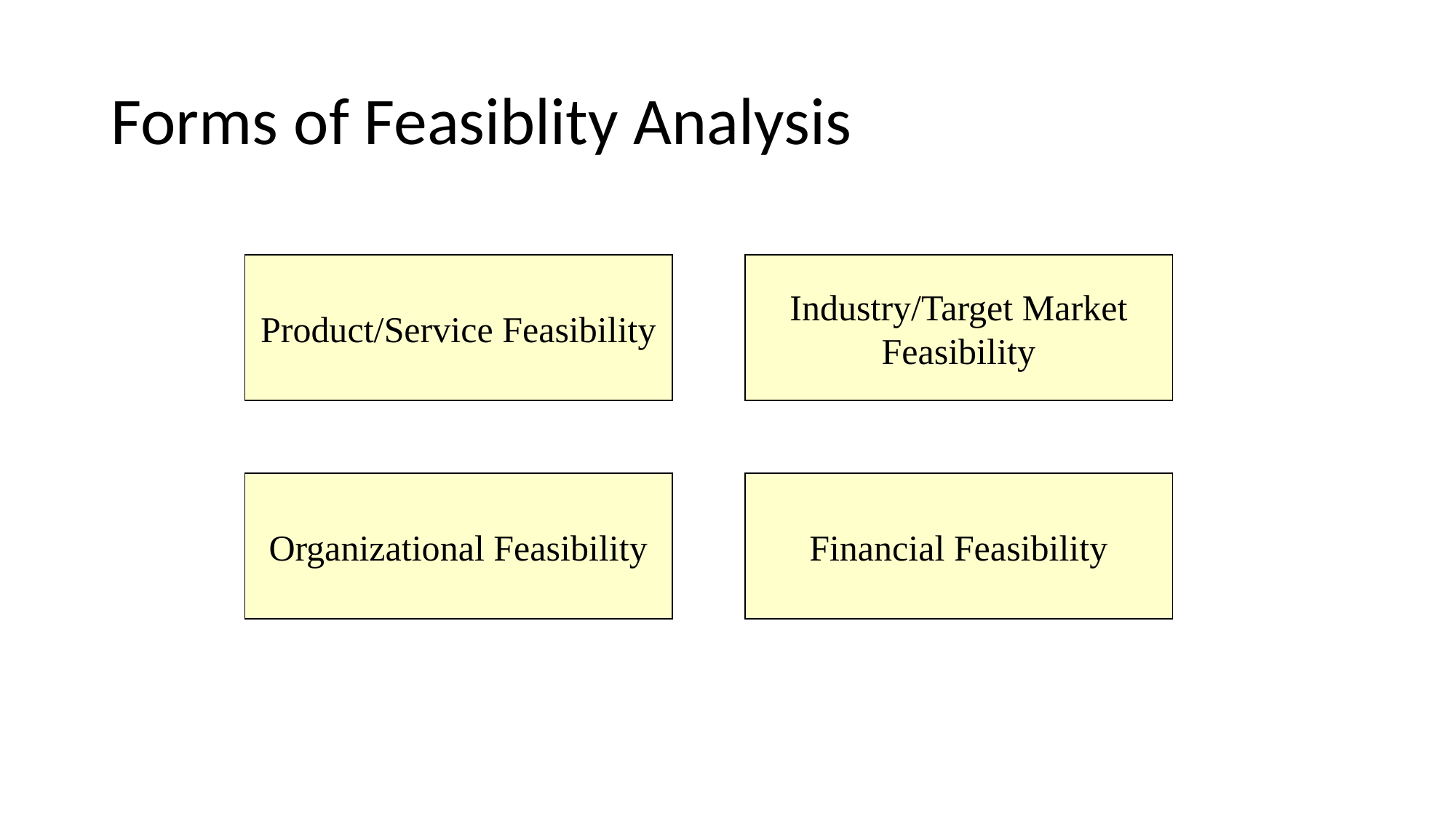

# Forms of Feasiblity Analysis
Product/Service Feasibility
Industry/Target Market
Feasibility
Organizational Feasibility
Financial Feasibility